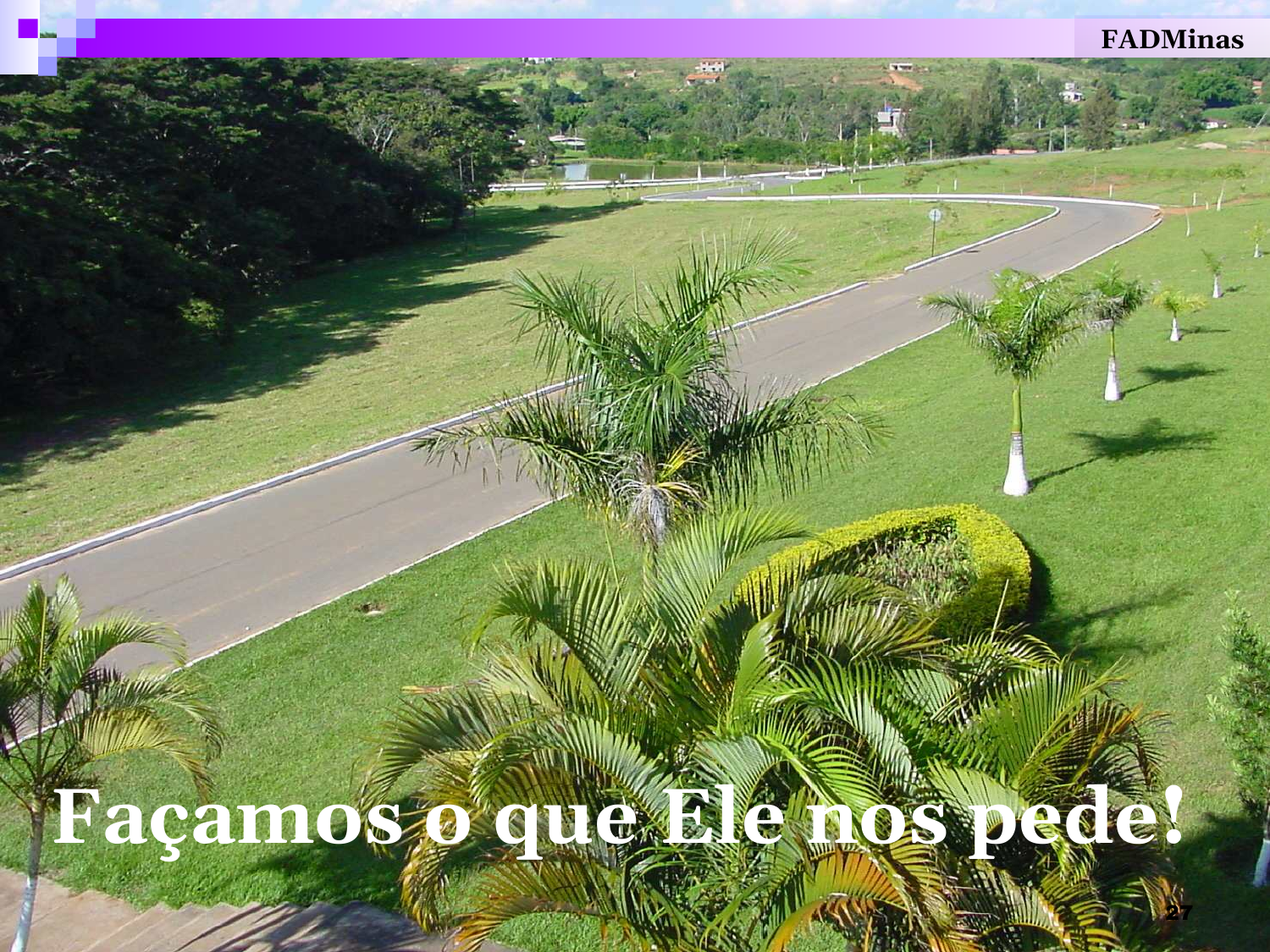

FADMinas
Façamos o que Ele nos pede!
27